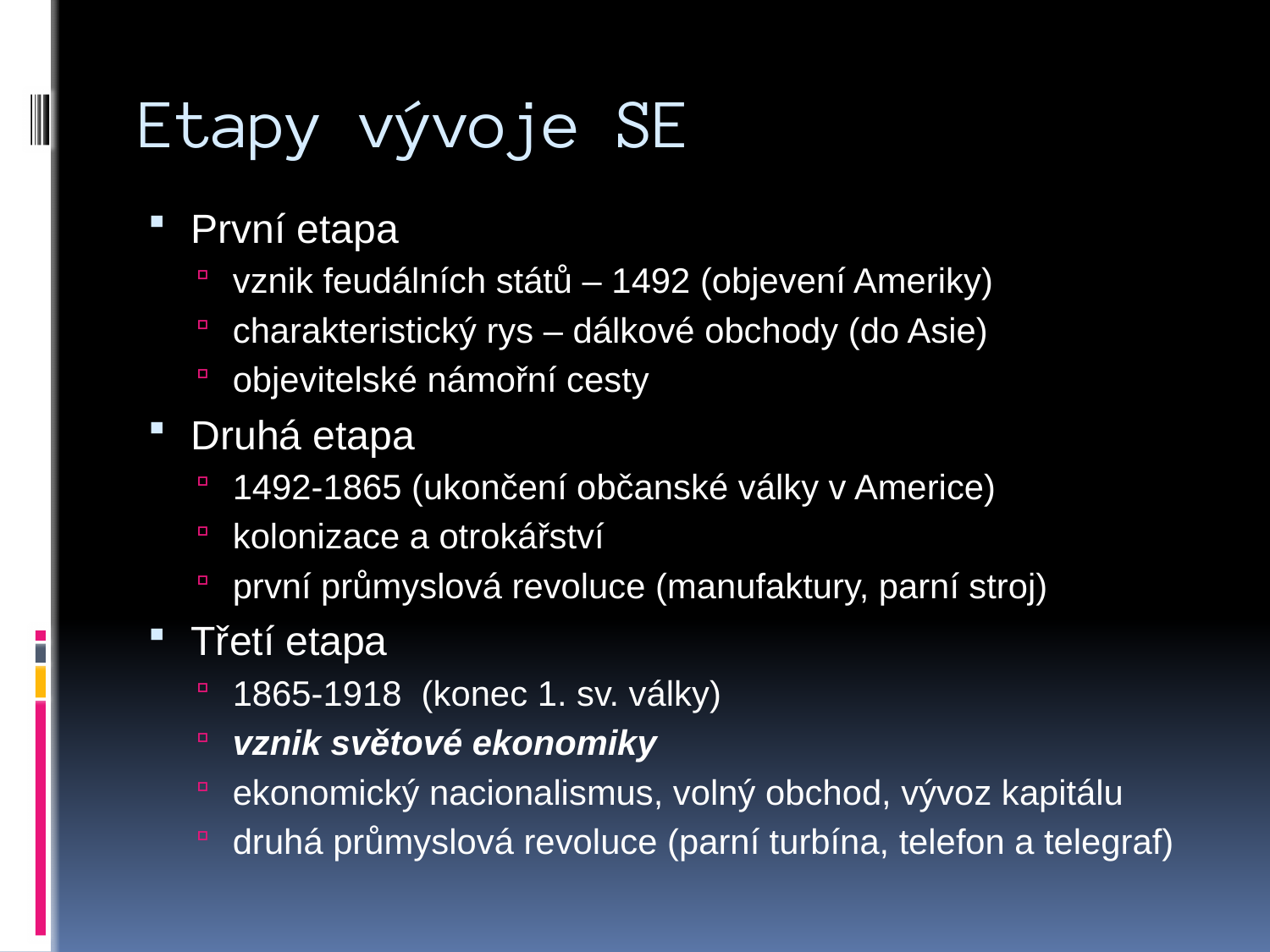

# Etapy vývoje SE
První etapa
vznik feudálních států – 1492 (objevení Ameriky)
charakteristický rys – dálkové obchody (do Asie)
objevitelské námořní cesty
Druhá etapa
1492-1865 (ukončení občanské války v Americe)
kolonizace a otrokářství
první průmyslová revoluce (manufaktury, parní stroj)
Třetí etapa
1865-1918  (konec 1. sv. války)
vznik světové ekonomiky
ekonomický nacionalismus, volný obchod, vývoz kapitálu
druhá průmyslová revoluce (parní turbína, telefon a telegraf)